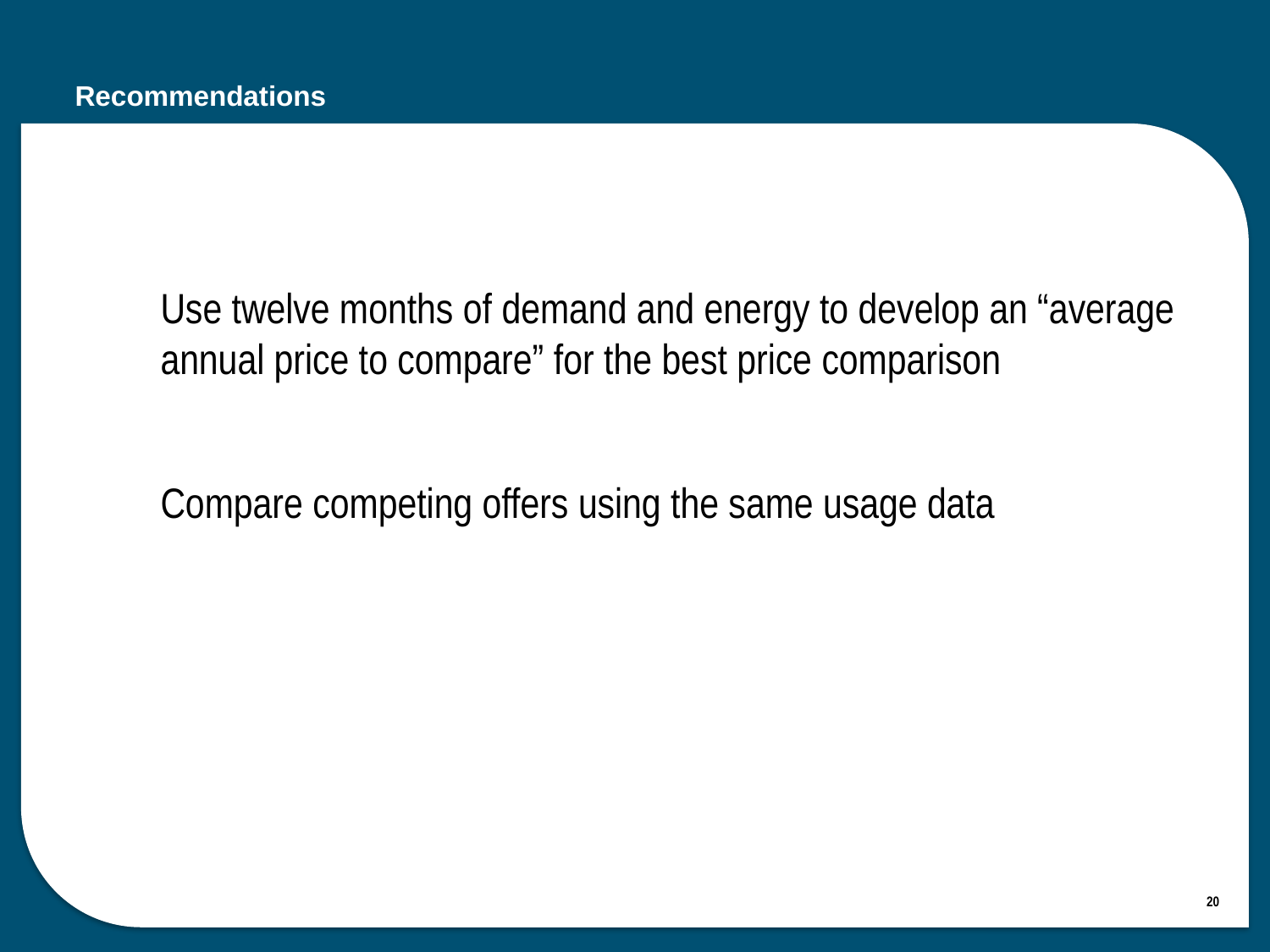

# Recommendations
Use twelve months of demand and energy to develop an “average annual price to compare” for the best price comparison

Compare competing offers using the same usage data
20